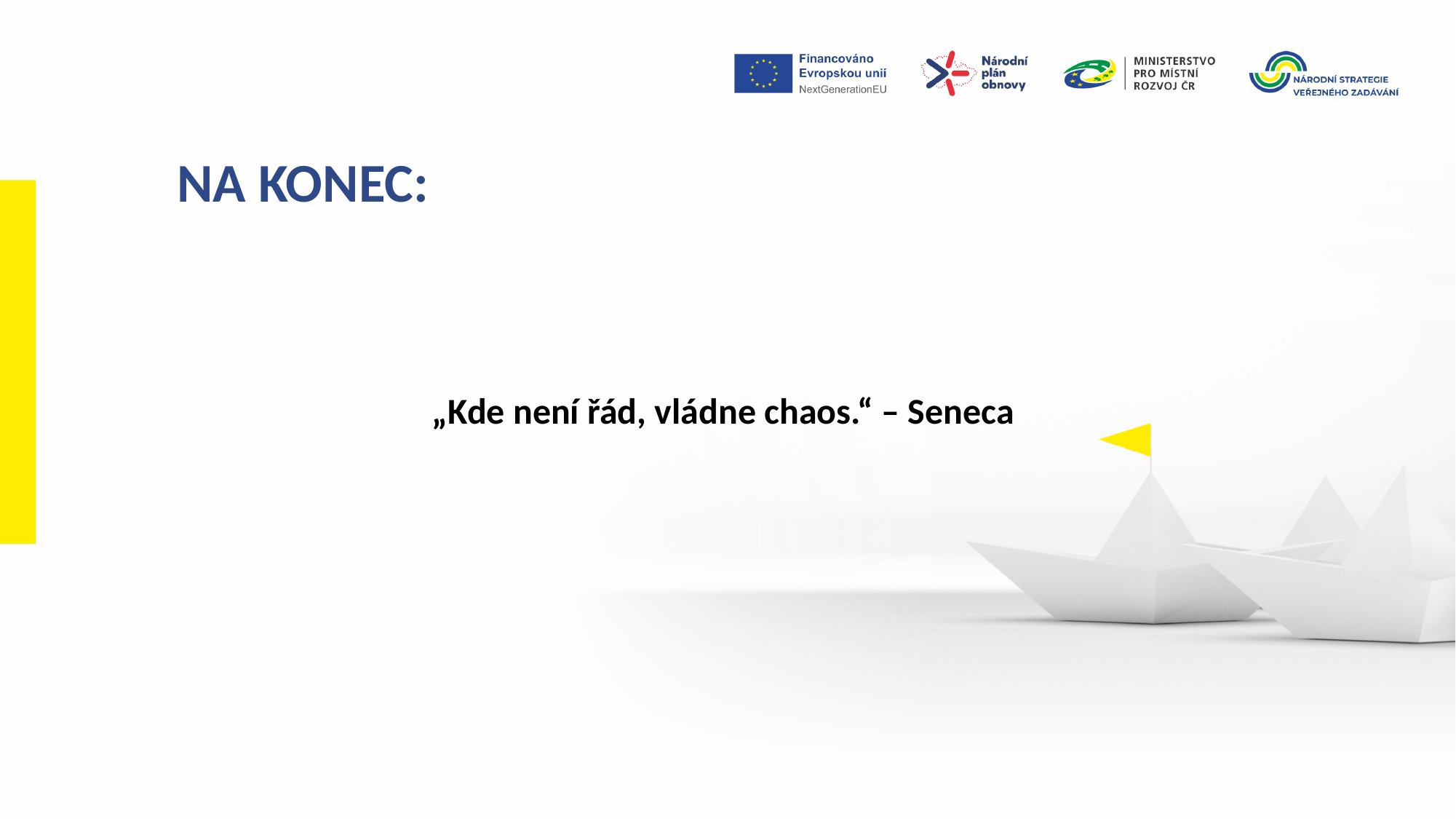

NA KONEC:
„Kde není řád, vládne chaos.“ – Seneca